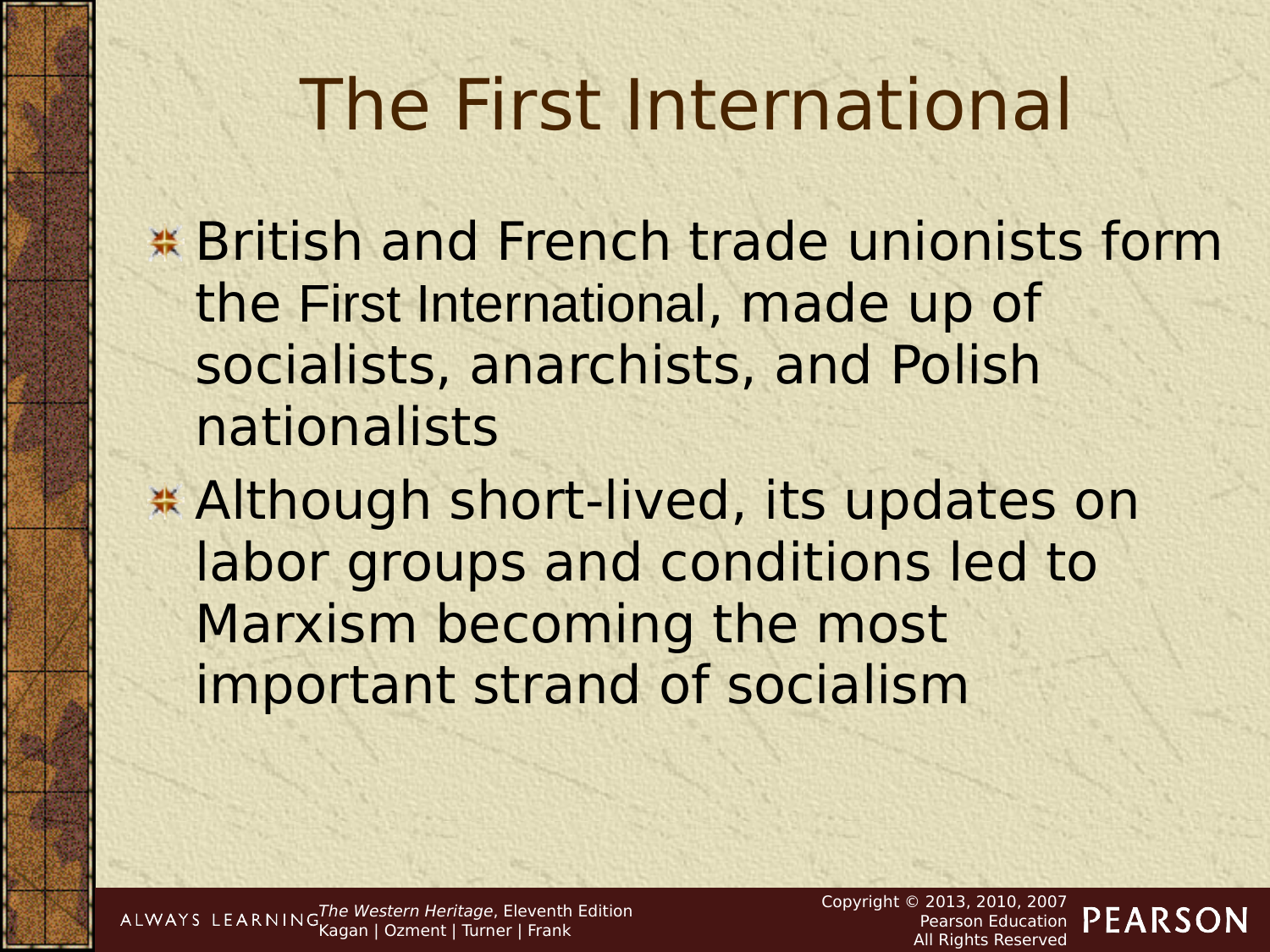

The First International
British and French trade unionists form the First International, made up of socialists, anarchists, and Polish nationalists
Although short-lived, its updates on labor groups and conditions led to Marxism becoming the most important strand of socialism